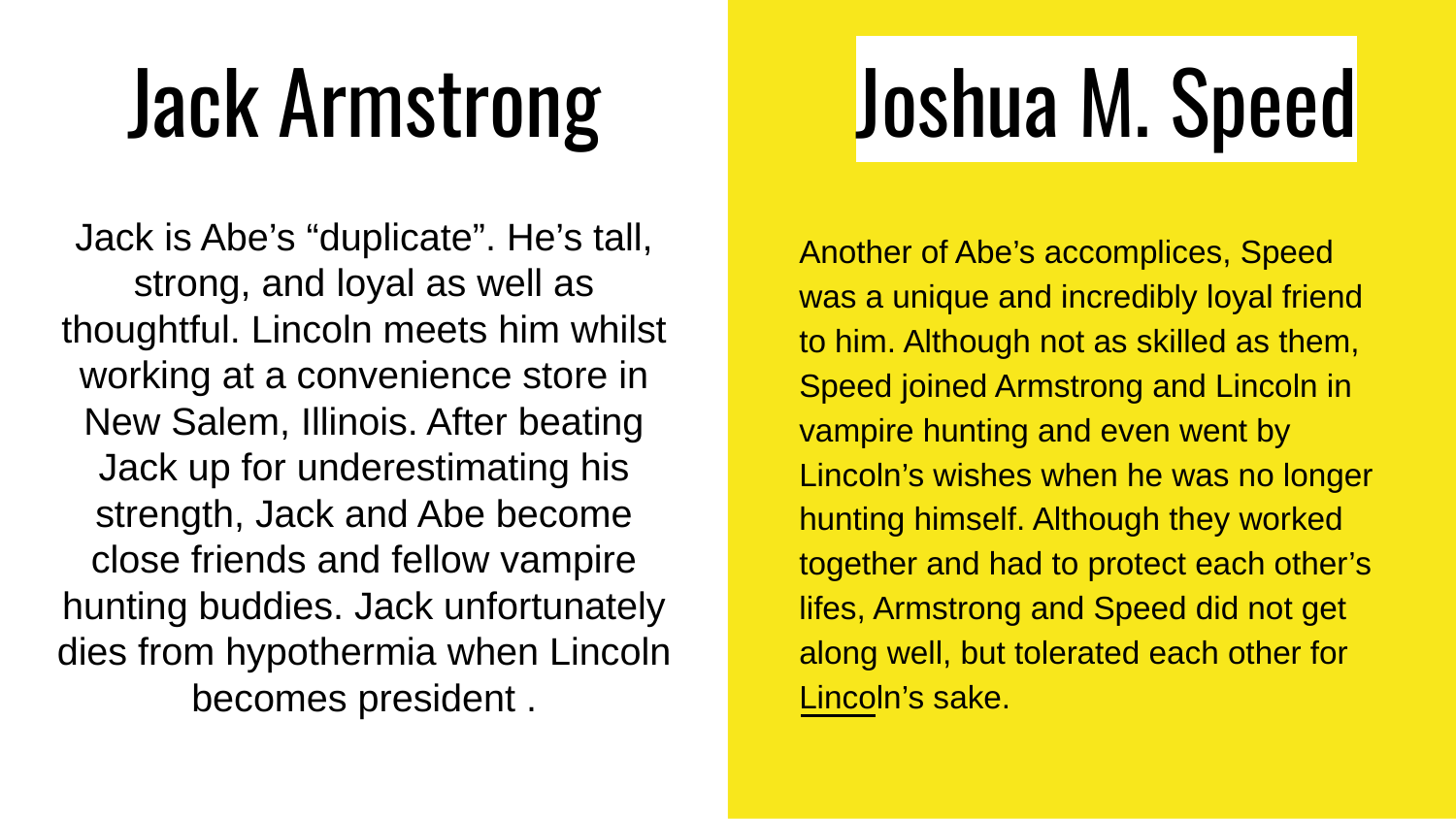

# Jack Armstrong
Joshua M. Speed
Another of Abe’s accomplices, Speed was a unique and incredibly loyal friend to him. Although not as skilled as them, Speed joined Armstrong and Lincoln in vampire hunting and even went by Lincoln’s wishes when he was no longer hunting himself. Although they worked together and had to protect each other’s lifes, Armstrong and Speed did not get along well, but tolerated each other for Lincoln’s sake.
Jack is Abe’s “duplicate”. He’s tall, strong, and loyal as well as thoughtful. Lincoln meets him whilst working at a convenience store in New Salem, Illinois. After beating Jack up for underestimating his strength, Jack and Abe become close friends and fellow vampire hunting buddies. Jack unfortunately dies from hypothermia when Lincoln becomes president .